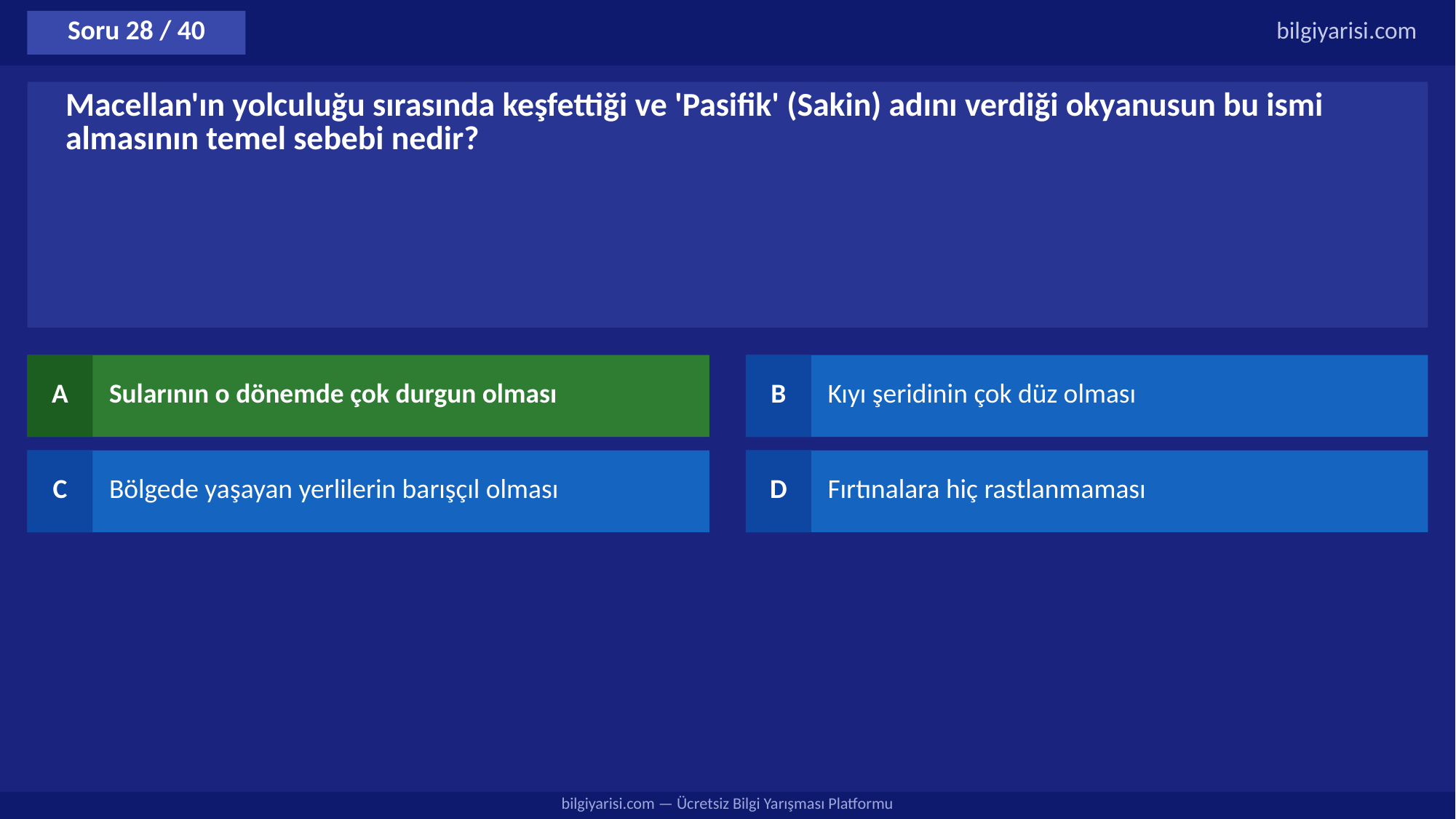

Soru 28 / 40
bilgiyarisi.com

Macellan'ın yolculuğu sırasında keşfettiği ve 'Pasifik' (Sakin) adını verdiği okyanusun bu ismi almasının temel sebebi nedir?

A
Sularının o dönemde çok durgun olması

B
Kıyı şeridinin çok düz olması

C
Bölgede yaşayan yerlilerin barışçıl olması

D
Fırtınalara hiç rastlanmaması
bilgiyarisi.com — Ücretsiz Bilgi Yarışması Platformu